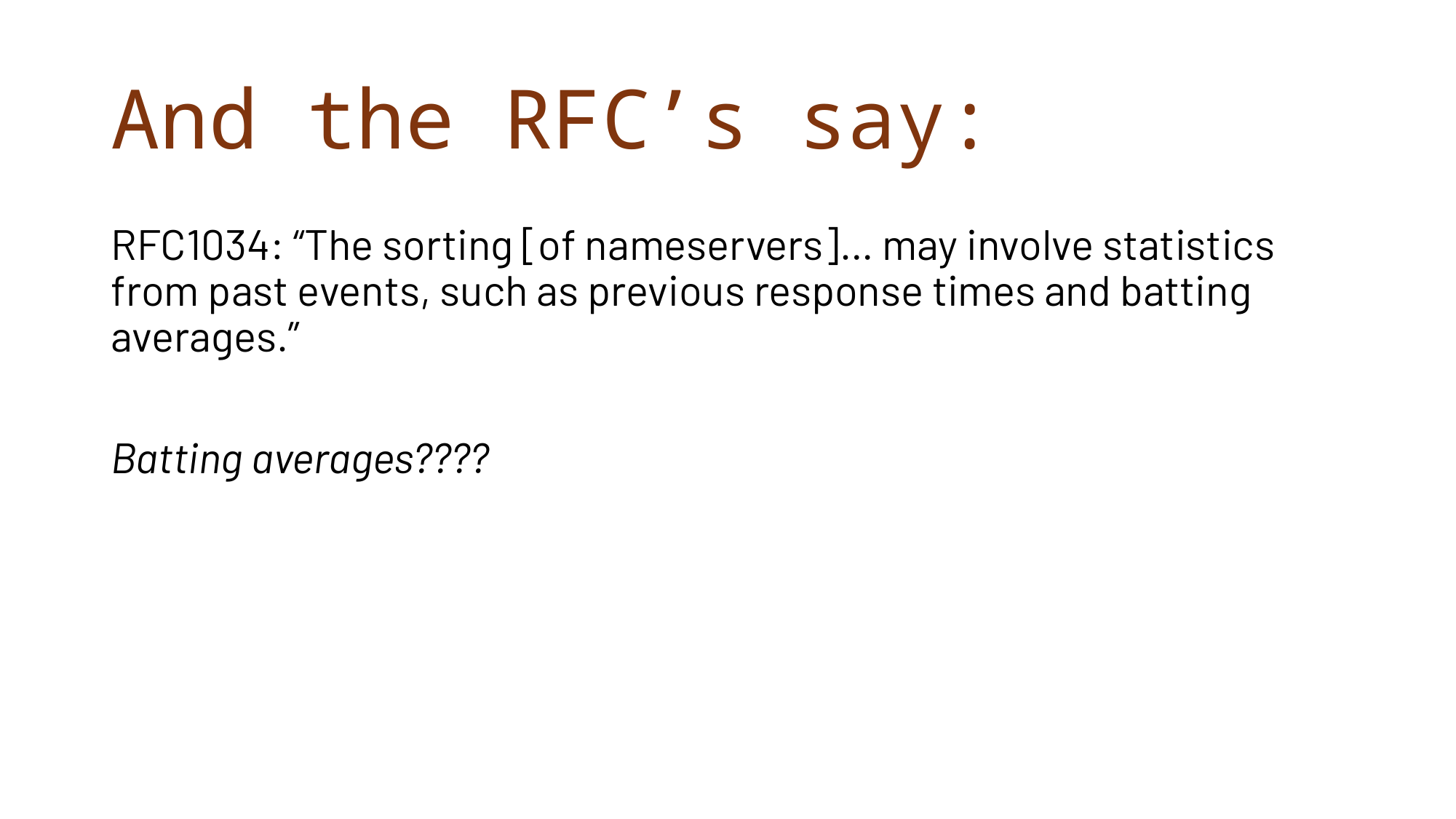

# And the RFC’s say:
RFC1034: “The sorting [of nameservers]… may involve statistics from past events, such as previous response times and batting averages.”

Batting averages????